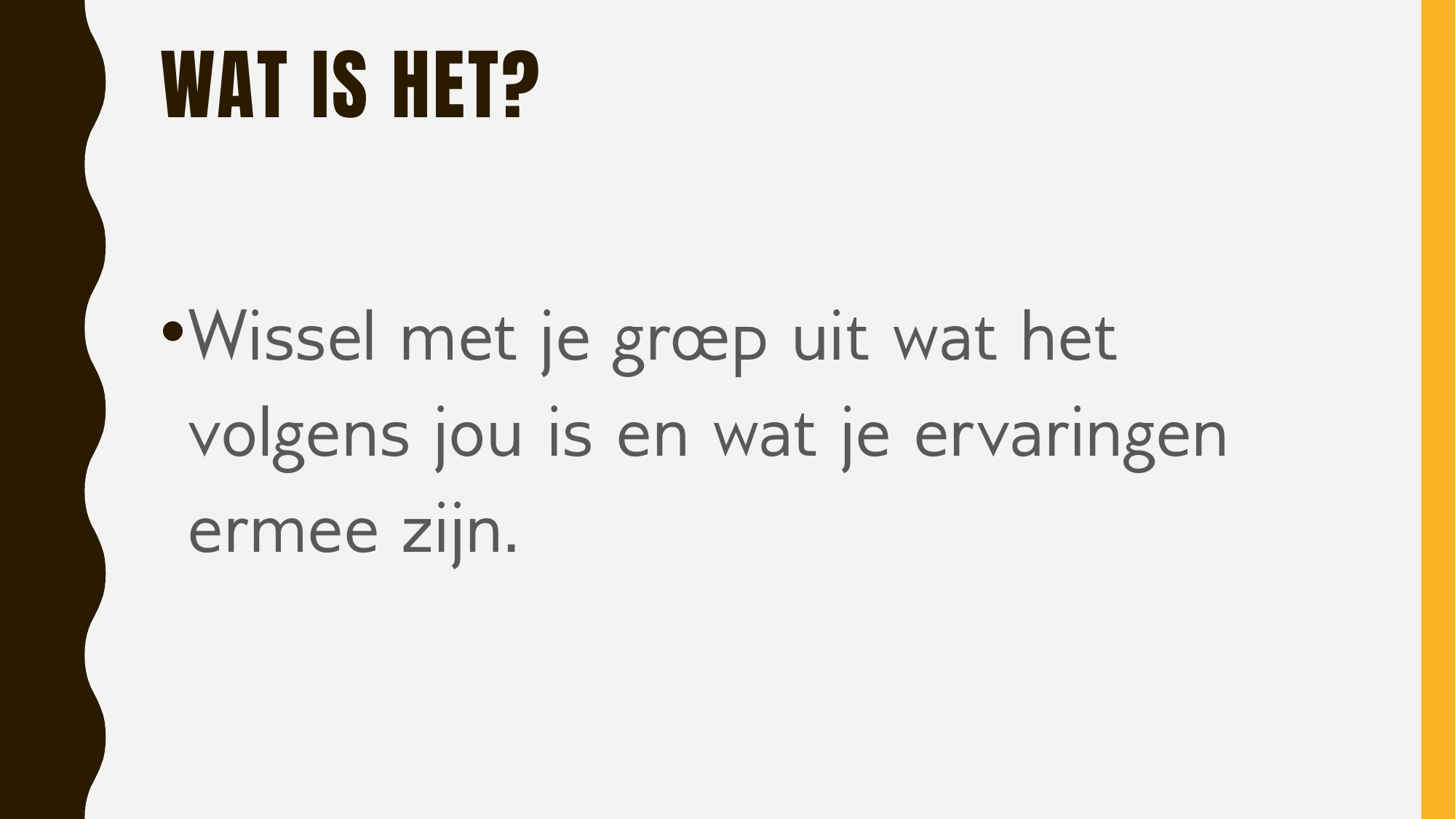

# Wat is het?
Wissel met je groep uit wat het volgens jou is en wat je ervaringen ermee zijn.